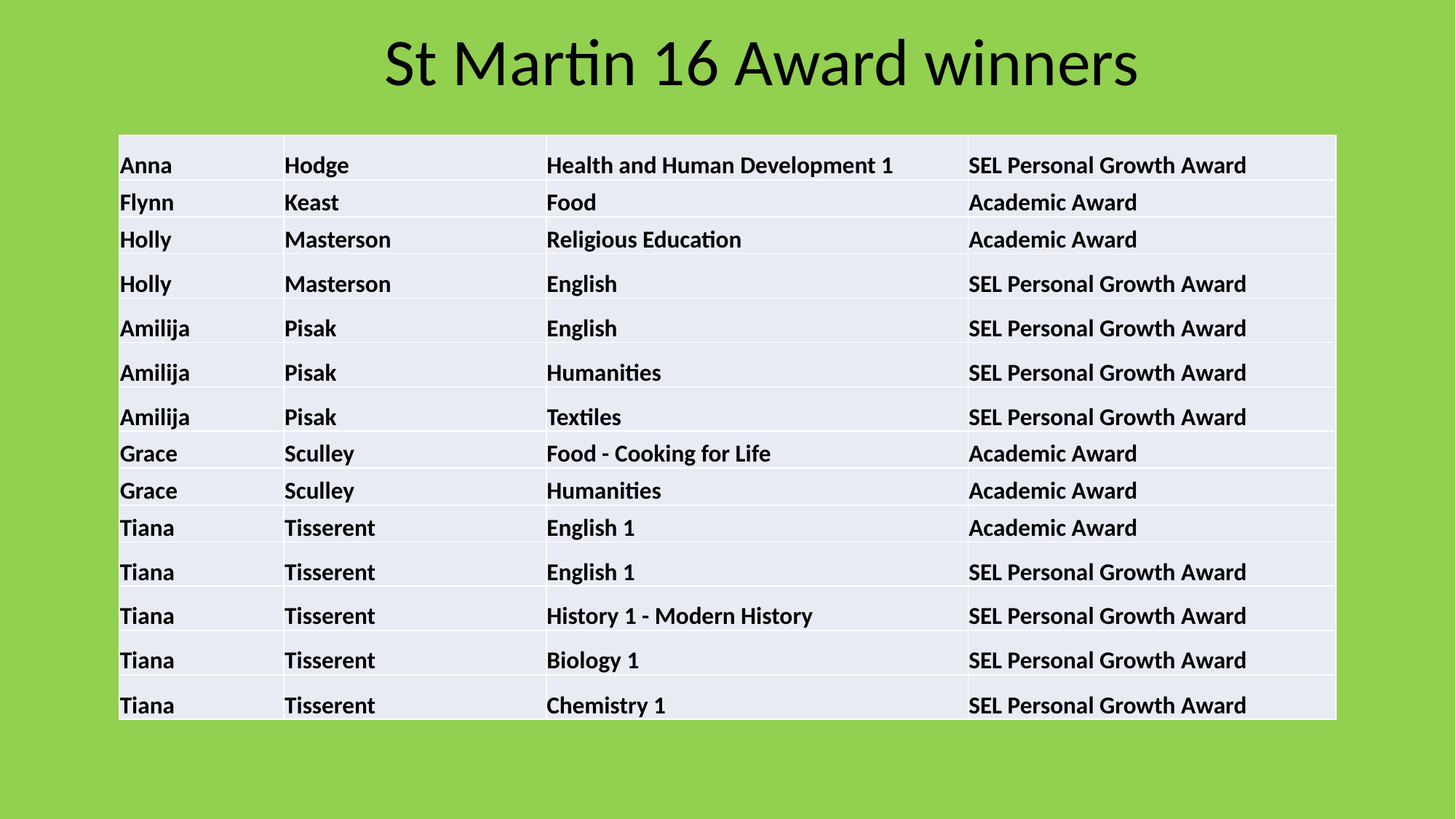

# St Martin 16 Award winners
| Anna | Hodge | Health and Human Development 1 | SEL Personal Growth Award |
| --- | --- | --- | --- |
| Flynn | Keast | Food | Academic Award |
| Holly | Masterson | Religious Education | Academic Award |
| Holly | Masterson | English | SEL Personal Growth Award |
| Amilija | Pisak | English | SEL Personal Growth Award |
| Amilija | Pisak | Humanities | SEL Personal Growth Award |
| Amilija | Pisak | Textiles | SEL Personal Growth Award |
| Grace | Sculley | Food - Cooking for Life | Academic Award |
| Grace | Sculley | Humanities | Academic Award |
| Tiana | Tisserent | English 1 | Academic Award |
| Tiana | Tisserent | English 1 | SEL Personal Growth Award |
| Tiana | Tisserent | History 1 - Modern History | SEL Personal Growth Award |
| Tiana | Tisserent | Biology 1 | SEL Personal Growth Award |
| Tiana | Tisserent | Chemistry 1 | SEL Personal Growth Award |